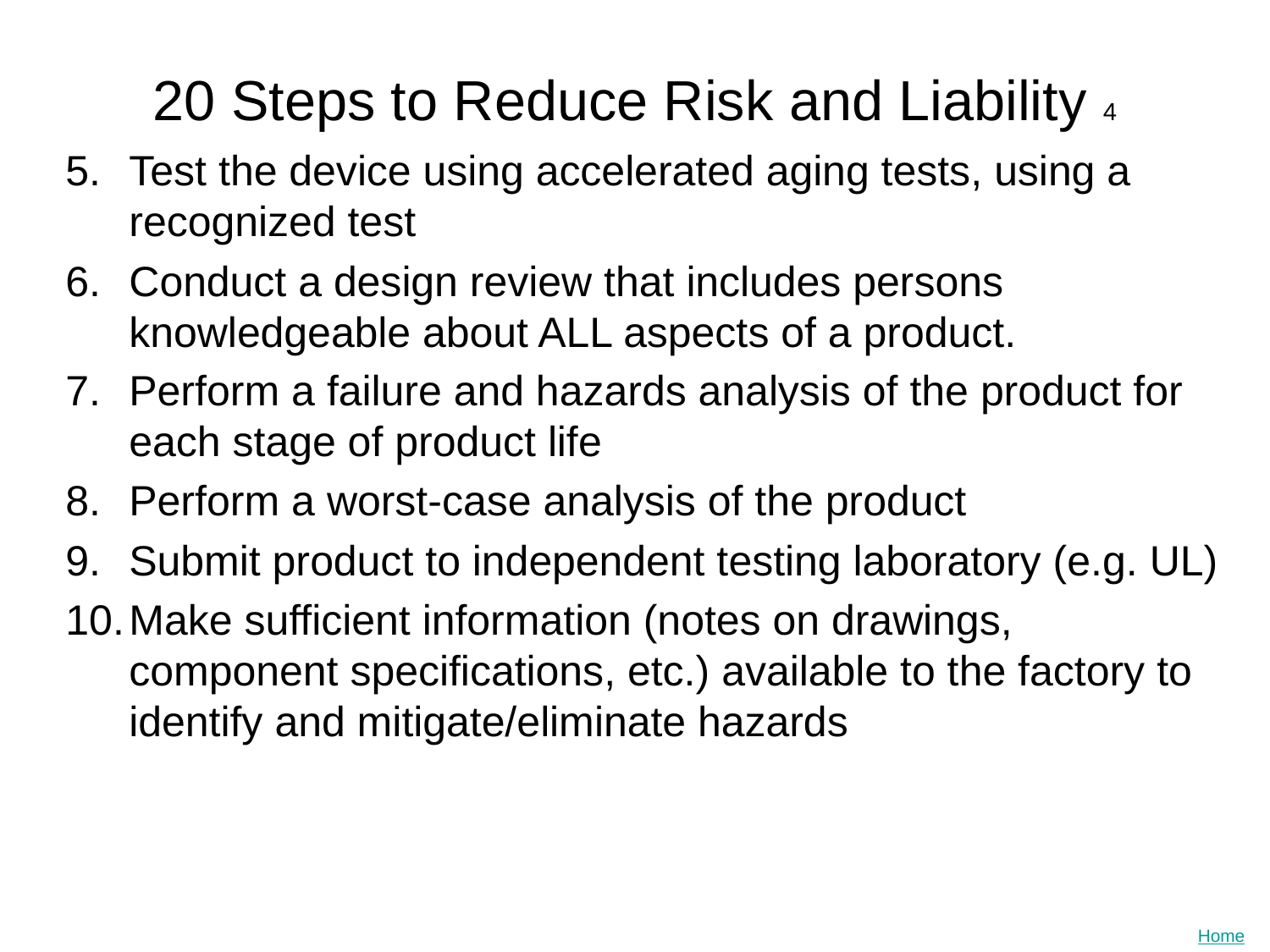

# 20 Steps to Reduce Risk and Liability 4
Test the device using accelerated aging tests, using a recognized test
Conduct a design review that includes persons knowledgeable about ALL aspects of a product.
Perform a failure and hazards analysis of the product for each stage of product life
Perform a worst-case analysis of the product
Submit product to independent testing laboratory (e.g. UL)
Make sufficient information (notes on drawings, component specifications, etc.) available to the factory to identify and mitigate/eliminate hazards